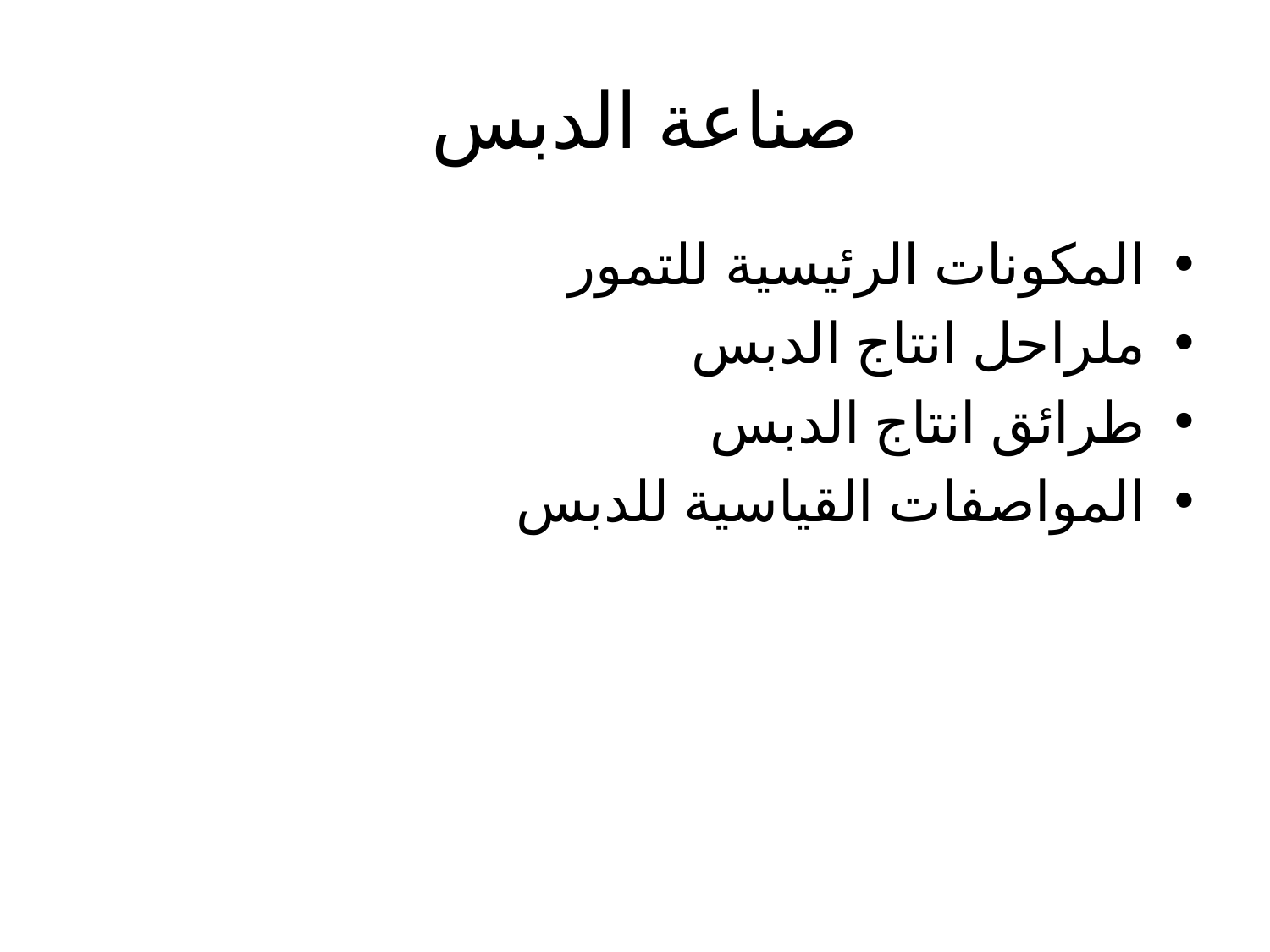

# صناعة الدبس
المكونات الرئيسية للتمور
ملراحل انتاج الدبس
طرائق انتاج الدبس
المواصفات القياسية للدبس